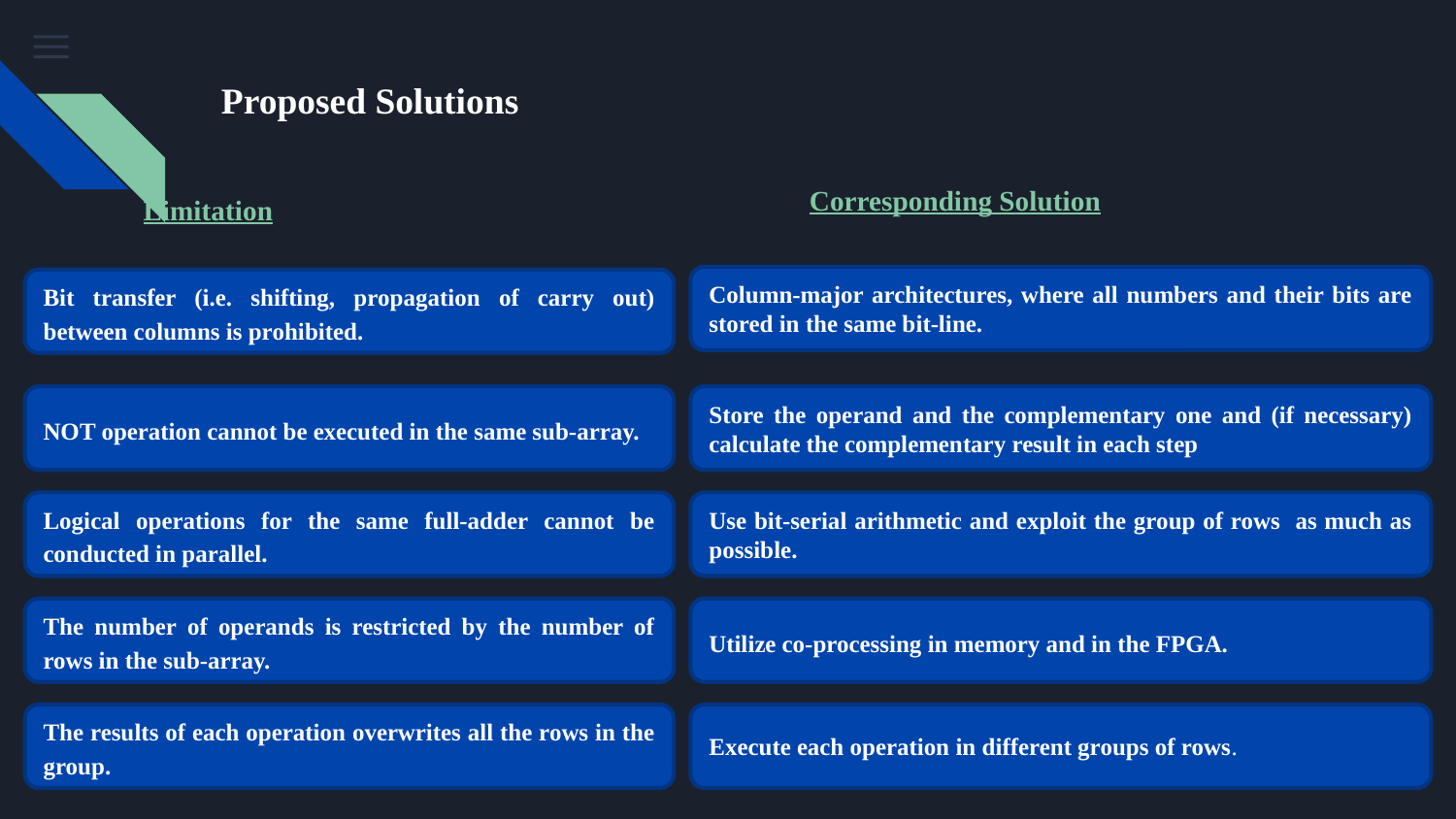

# Proposed Solutions
Corresponding Solution
Limitation
Column-major architectures, where all numbers and their bits are stored in the same bit-line.
Bit transfer (i.e. shifting, propagation of carry out) between columns is prohibited.
Store the operand and the complementary one and (if necessary) calculate the complementary result in each step
NOT operation cannot be executed in the same sub-array.
Logical operations for the same full-adder cannot be conducted in parallel.
Use bit-serial arithmetic and exploit the group of rows  as much as possible.
The number of operands is restricted by the number of rows in the sub-array.
Utilize co-processing in memory and in the FPGA.
The results of each operation overwrites all the rows in the group.
Execute each operation in different groups of rows.